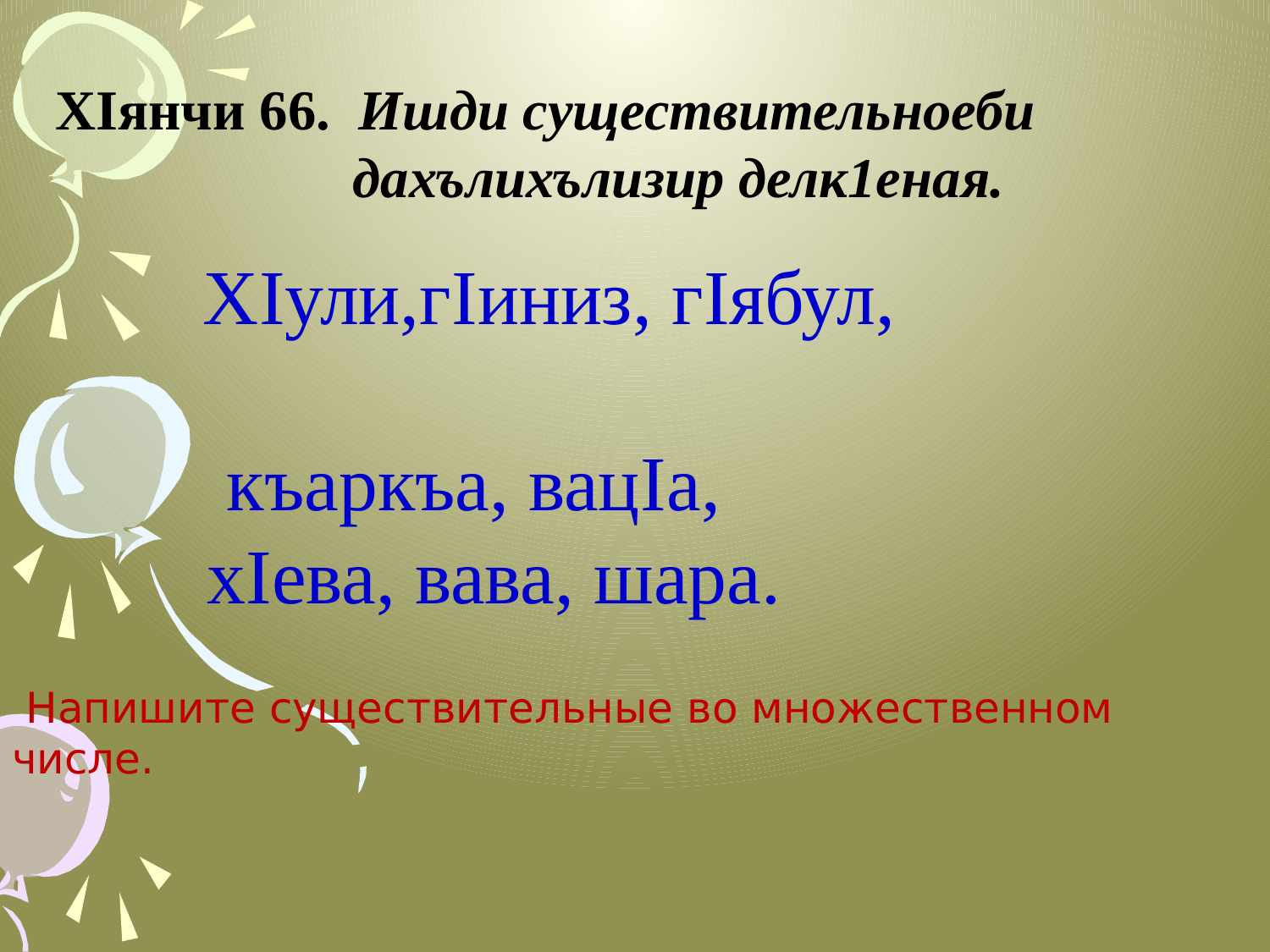

ХIянчи 66.  Ишди существительноеби
                        дахълихълизир делк1еная.

                  ХIули,гIиниз, гIябул,
           къаркъа, вацIа,
          хIева, вава, шара.

 Напишите существительные во множественном числе.